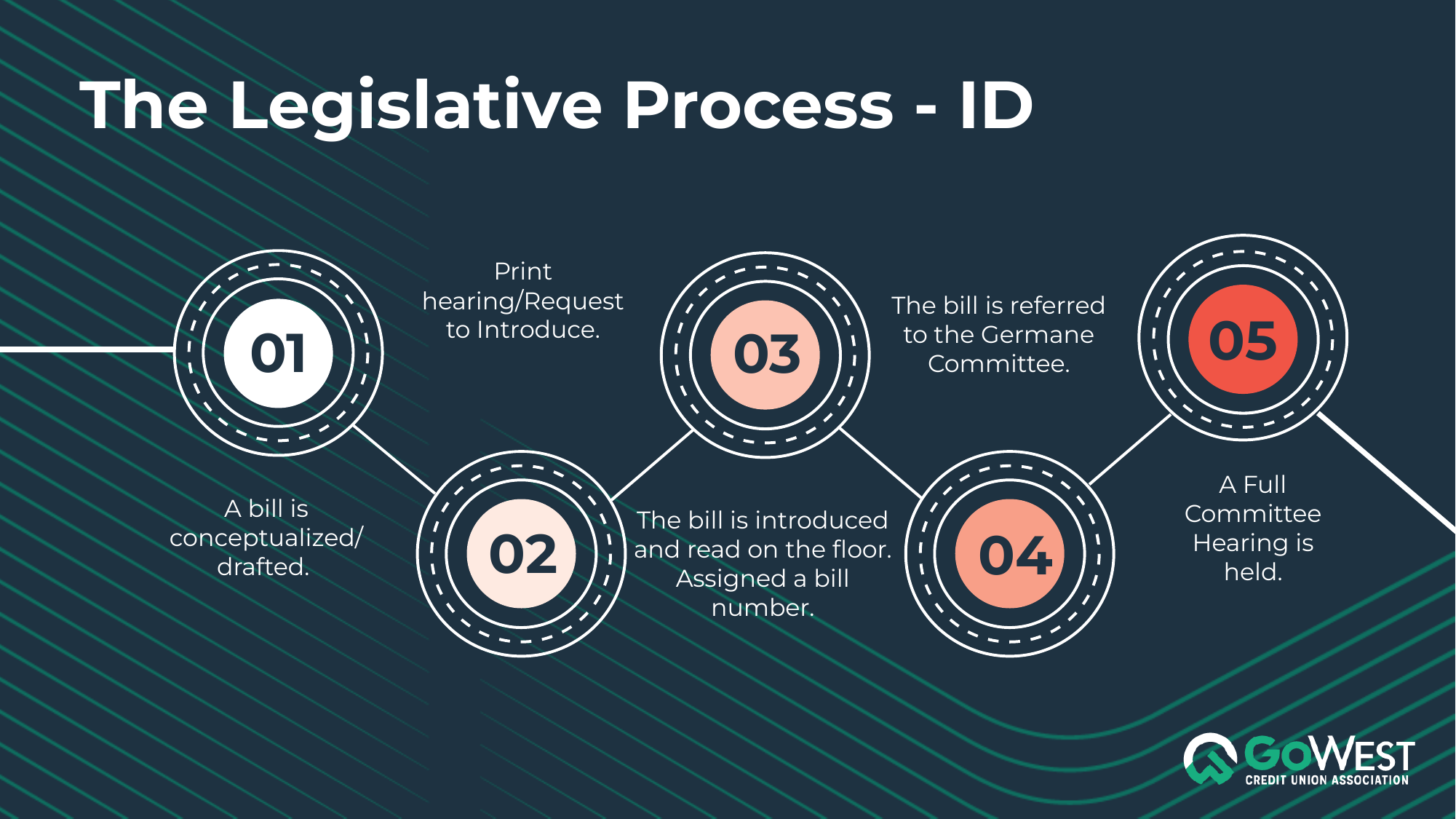

The Legislative Process - ID

Print hearing/Request to Introduce.

The bill is referred to the Germane Committee.

05

01
03

A Full Committee Hearing is held.

A bill is conceptualized/
drafted.

The bill is introduced and read on the floor. Assigned a bill number.
02
04